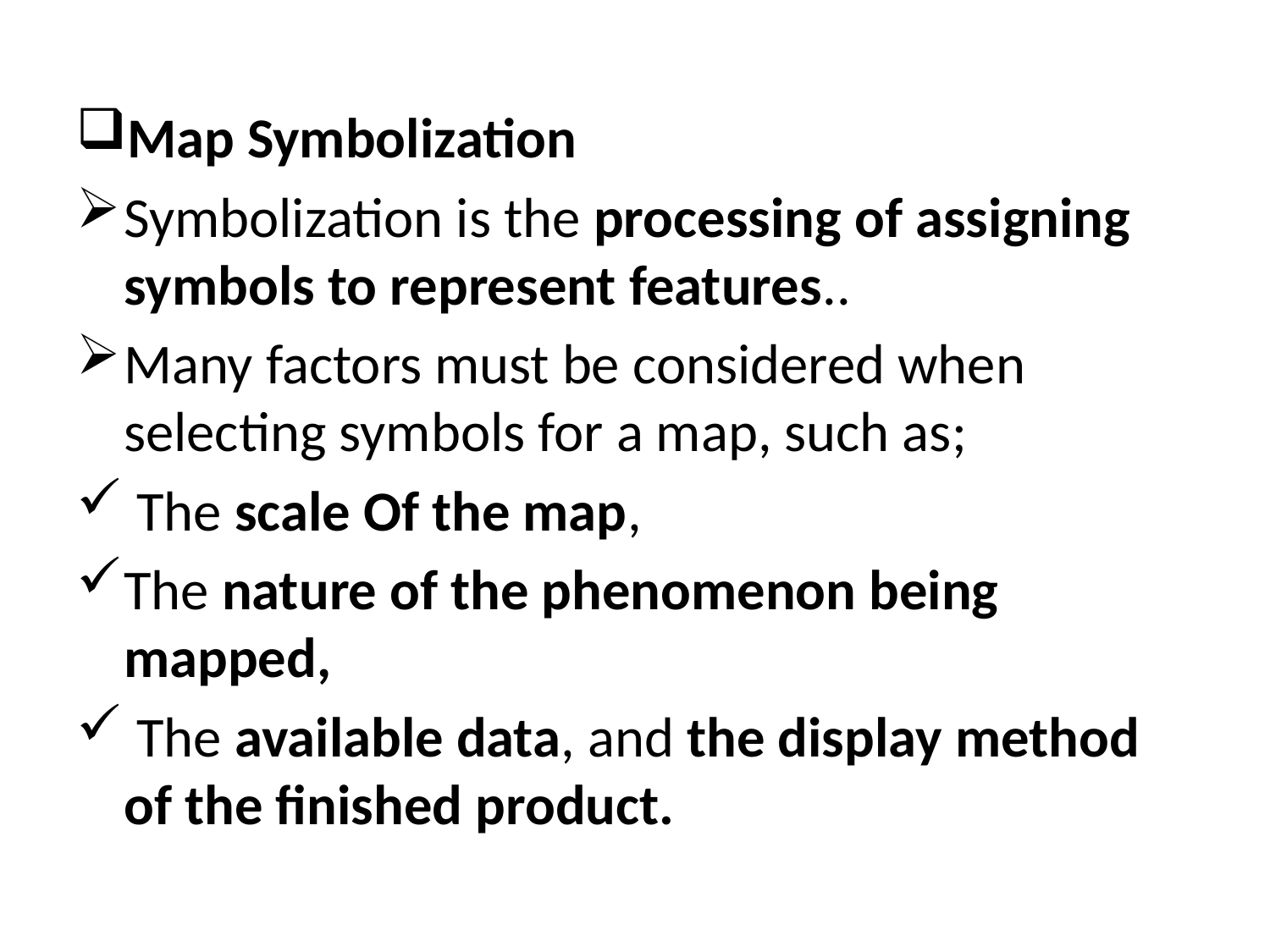

Map Symbolization
Symbolization is the processing of assigning symbols to represent features..
Many factors must be considered when selecting symbols for a map, such as;
 The scale Of the map,
The nature of the phenomenon being mapped,
 The available data, and the display method of the finished product.